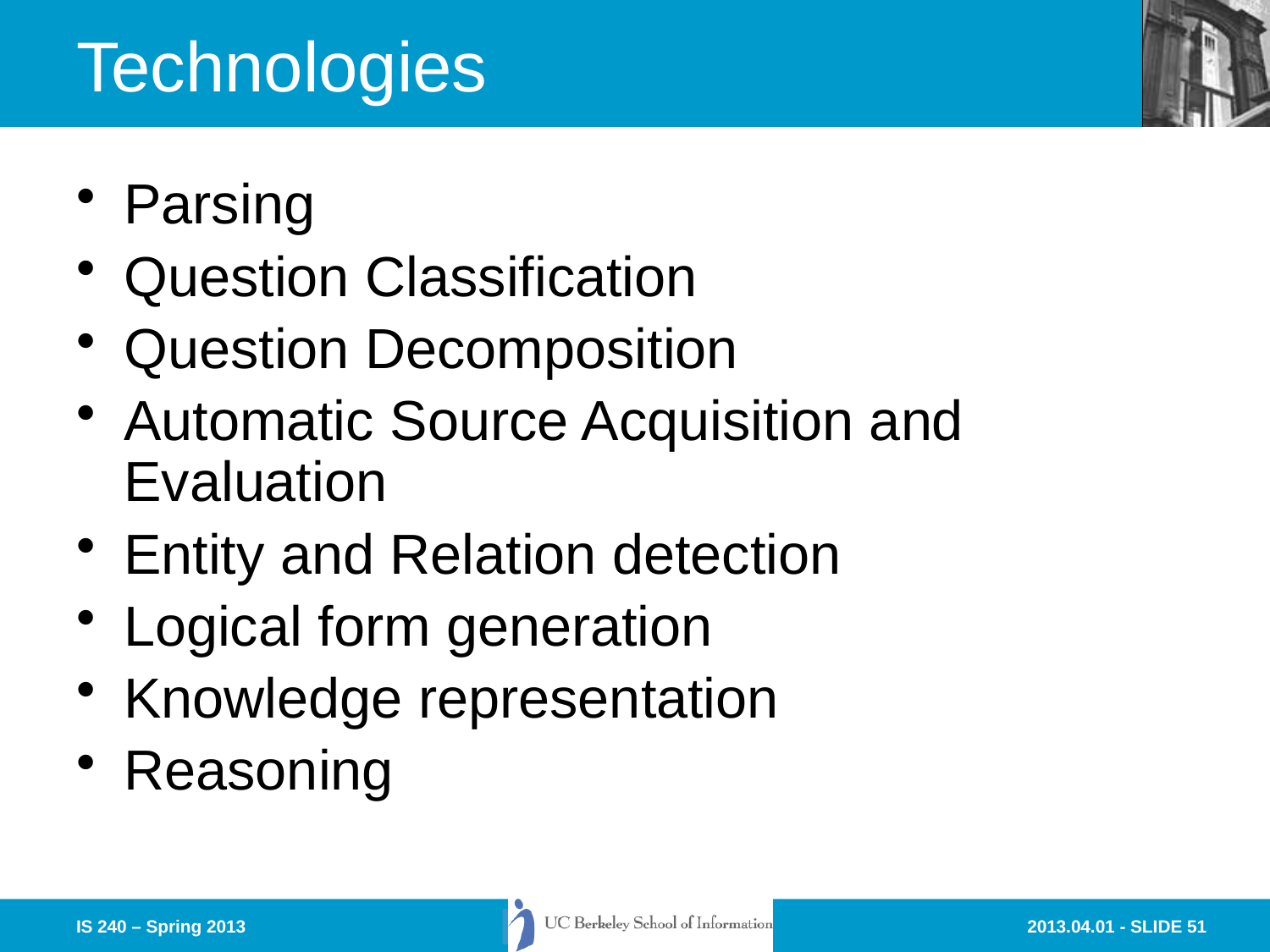

# Technologies
Parsing
Question Classification
Question Decomposition
Automatic Source Acquisition and Evaluation
Entity and Relation detection
Logical form generation
Knowledge representation
Reasoning
IS 240 – Spring 2013